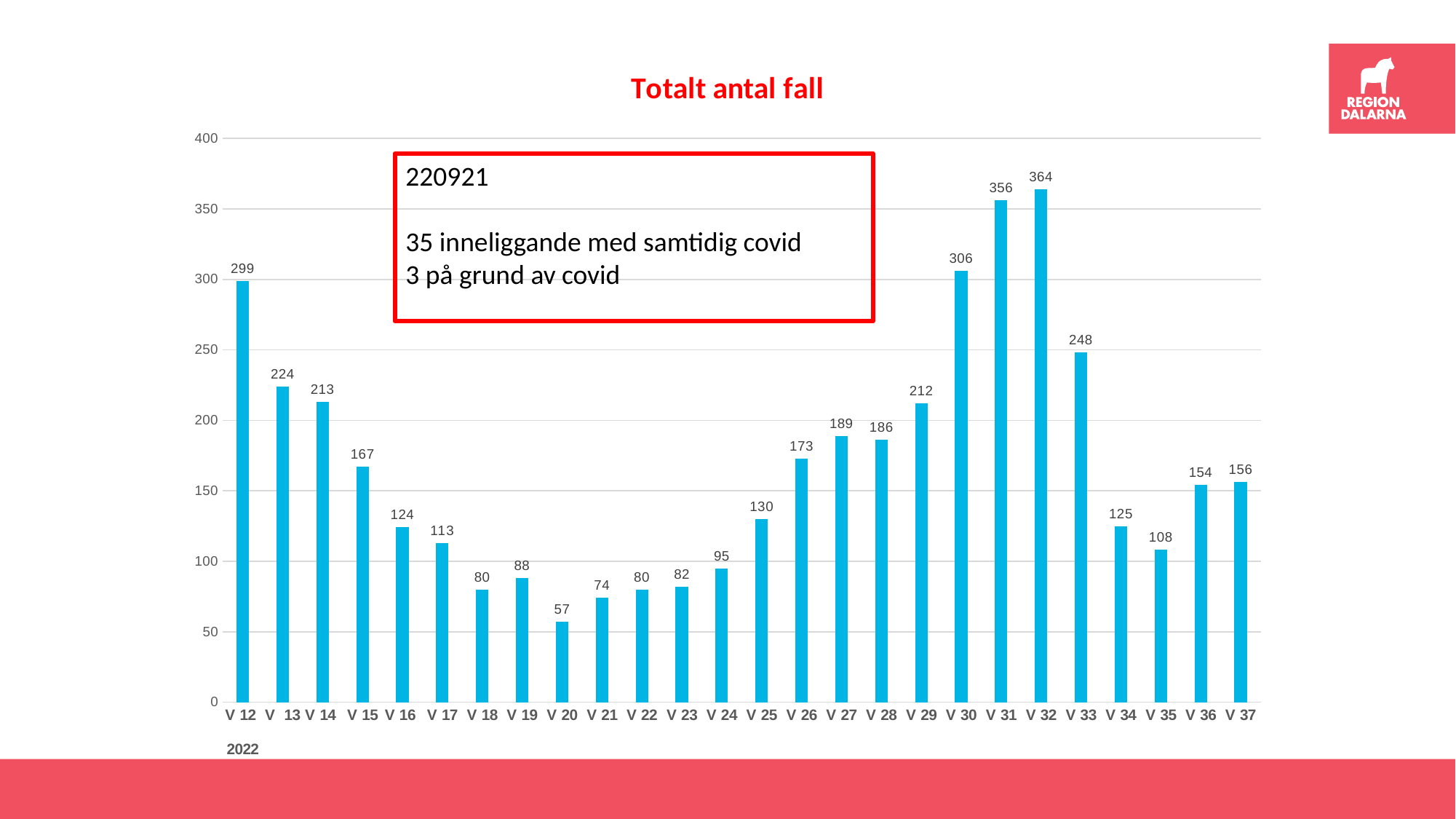

### Chart: Totalt antal fall

| Category | Totalt |
|---|---|
| V 12          2022 | 299.0 |
| V  13 | 224.0 |
| V 14  | 213.0 |
| V 15 | 167.0 |
| V 16  | 124.0 |
| V 17 | 113.0 |
| V 18 | 80.0 |
| V 19 | 88.0 |
| V 20 | 57.0 |
| V 21 | 74.0 |
| V 22 | 80.0 |
| V 23 | 82.0 |
| V 24 | 95.0 |
| V 25 | 130.0 |
| V 26 | 173.0 |
| V 27 | 189.0 |
| V 28 | 186.0 |
| V 29 | 212.0 |
| V 30 | 306.0 |
| V 31 | 356.0 |
| V 32 | 364.0 |
| V 33 | 248.0 |
| V 34 | 125.0 |
| V 35 | 108.0 |
| V 36 | 154.0 |
| V 37 | 156.0 |
220921

35 inneliggande med samtidig covid
3 på grund av covid